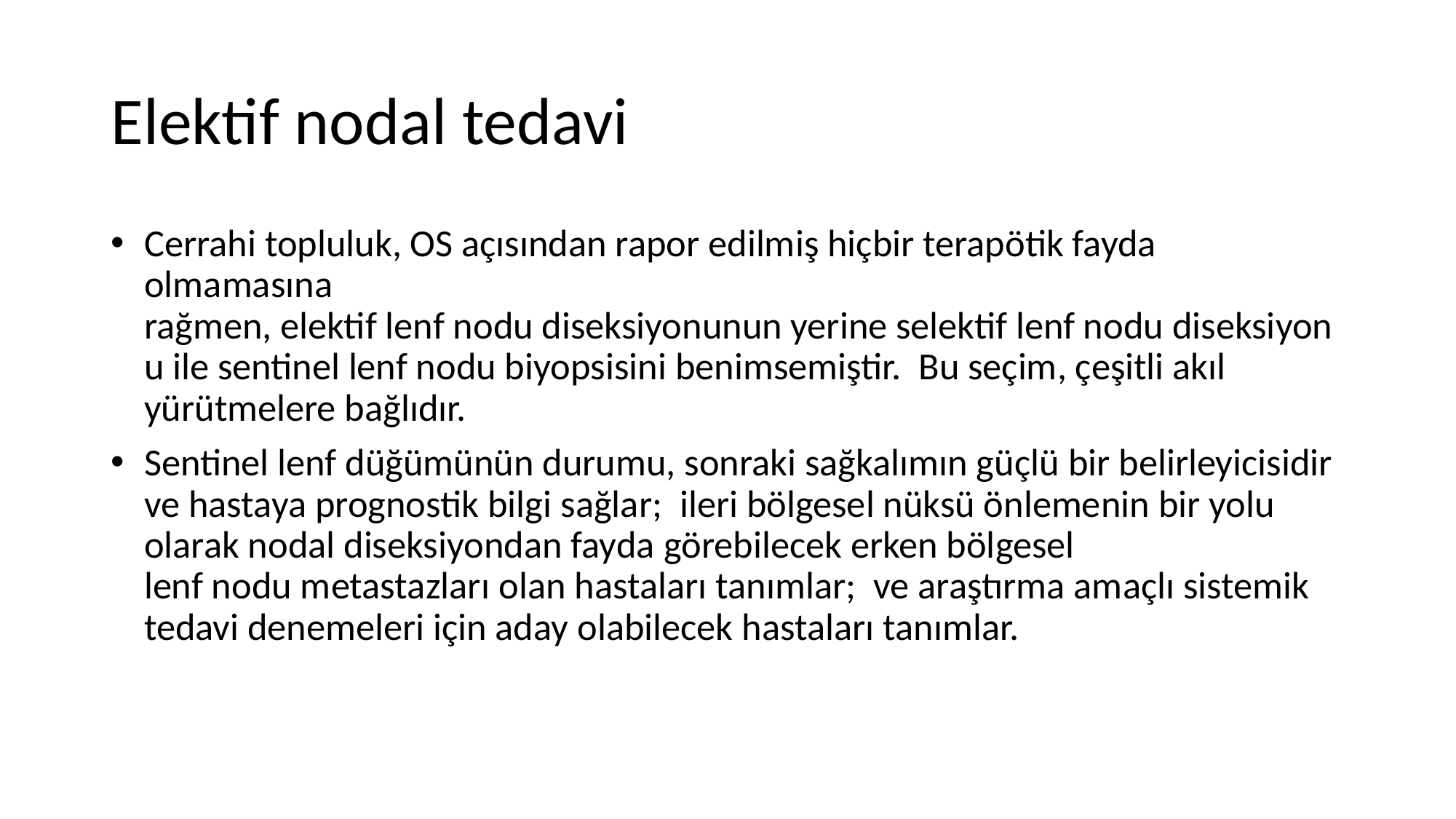

# Elektif nodal tedavi
Cerrahi topluluk, OS açısından rapor edilmiş hiçbir terapötik fayda olmamasına rağmen, elektif lenf nodu diseksiyonunun yerine selektif lenf nodu diseksiyonu ile sentinel lenf nodu biyopsisini benimsemiştir.  Bu seçim, çeşitli akıl yürütmelere bağlıdır.
Sentinel lenf düğümünün durumu, sonraki sağkalımın güçlü bir belirleyicisidir ve hastaya prognostik bilgi sağlar;  ileri bölgesel nüksü önlemenin bir yolu olarak nodal diseksiyondan fayda görebilecek erken bölgesel lenf nodu metastazları olan hastaları tanımlar;  ve araştırma amaçlı sistemik tedavi denemeleri için aday olabilecek hastaları tanımlar.